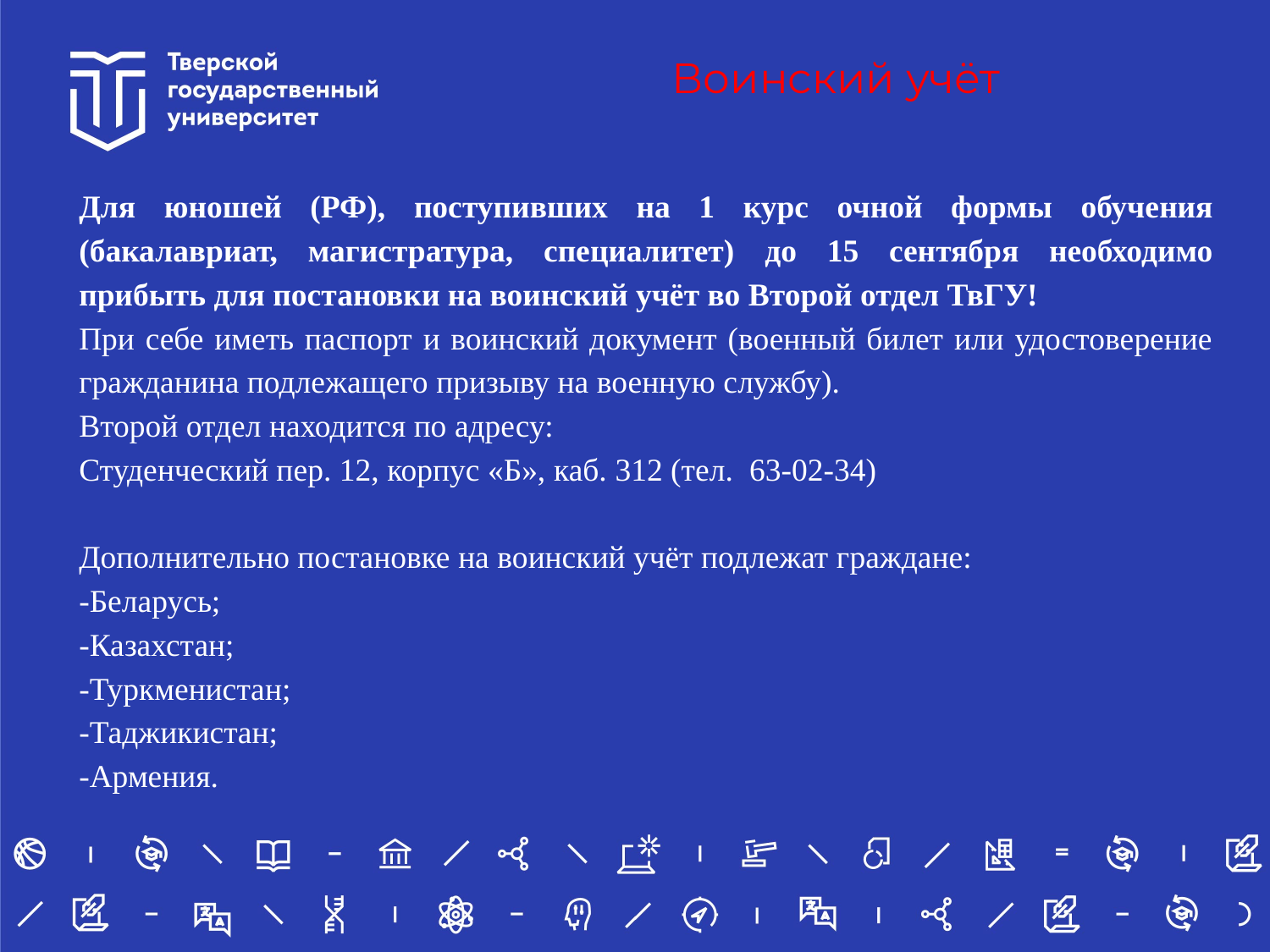

Воинский учёт
Для юношей (РФ), поступивших на 1 курс очной формы обучения (бакалавриат, магистратура, специалитет) до 15 сентября необходимо прибыть для постановки на воинский учёт во Второй отдел ТвГУ!
При себе иметь паспорт и воинский документ (военный билет или удостоверение гражданина подлежащего призыву на военную службу).
Второй отдел находится по адресу:
Студенческий пер. 12, корпус «Б», каб. 312 (тел.  63-02-34)

Дополнительно постановке на воинский учёт подлежат граждане:
-Беларусь;
-Казахстан;
-Туркменистан;
-Таджикистан;
-Армения.
#